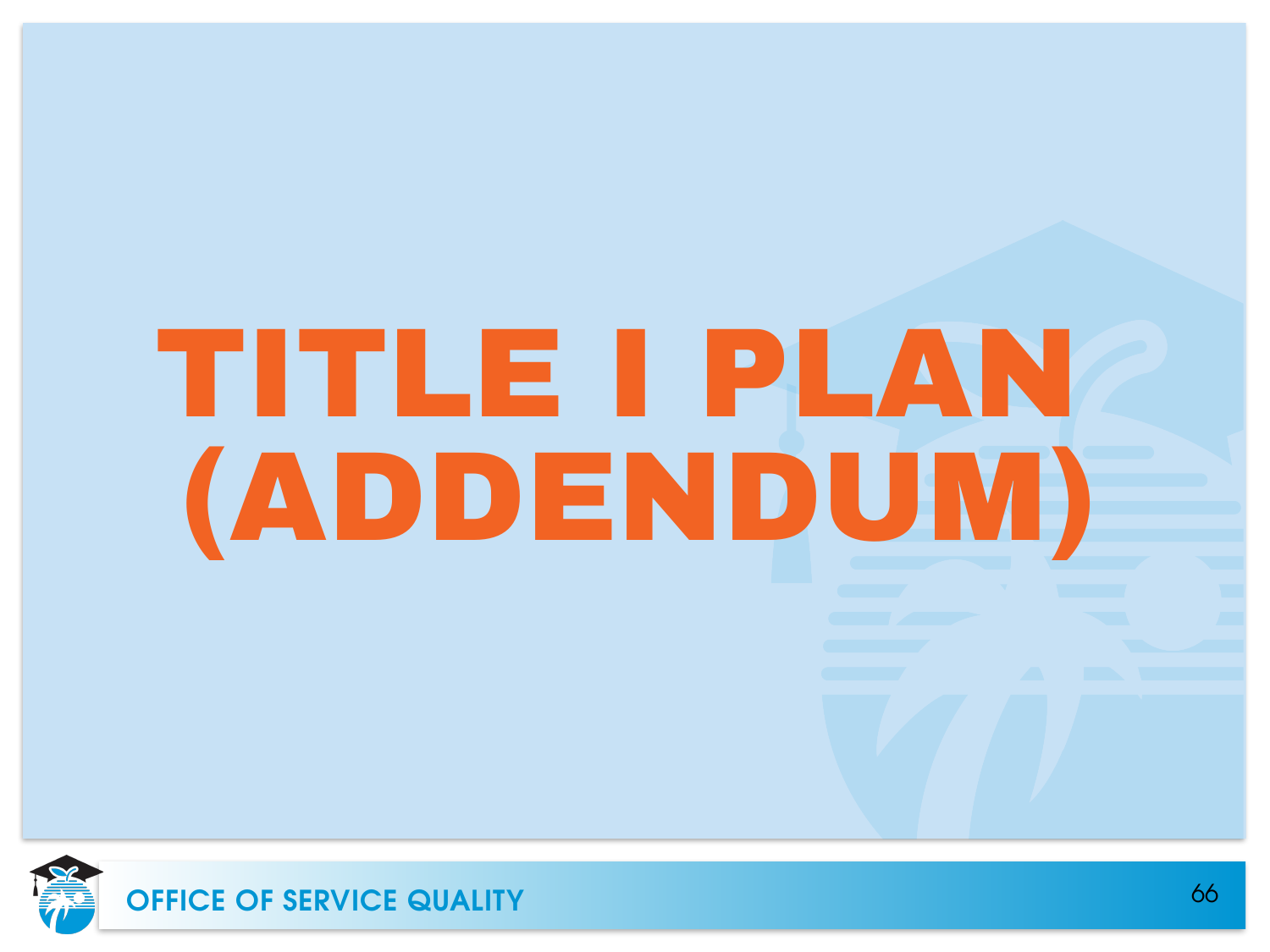

TITLE I PLAN

(ADDENDUM)

66
# OFFICE OF SERVICE QUALITY